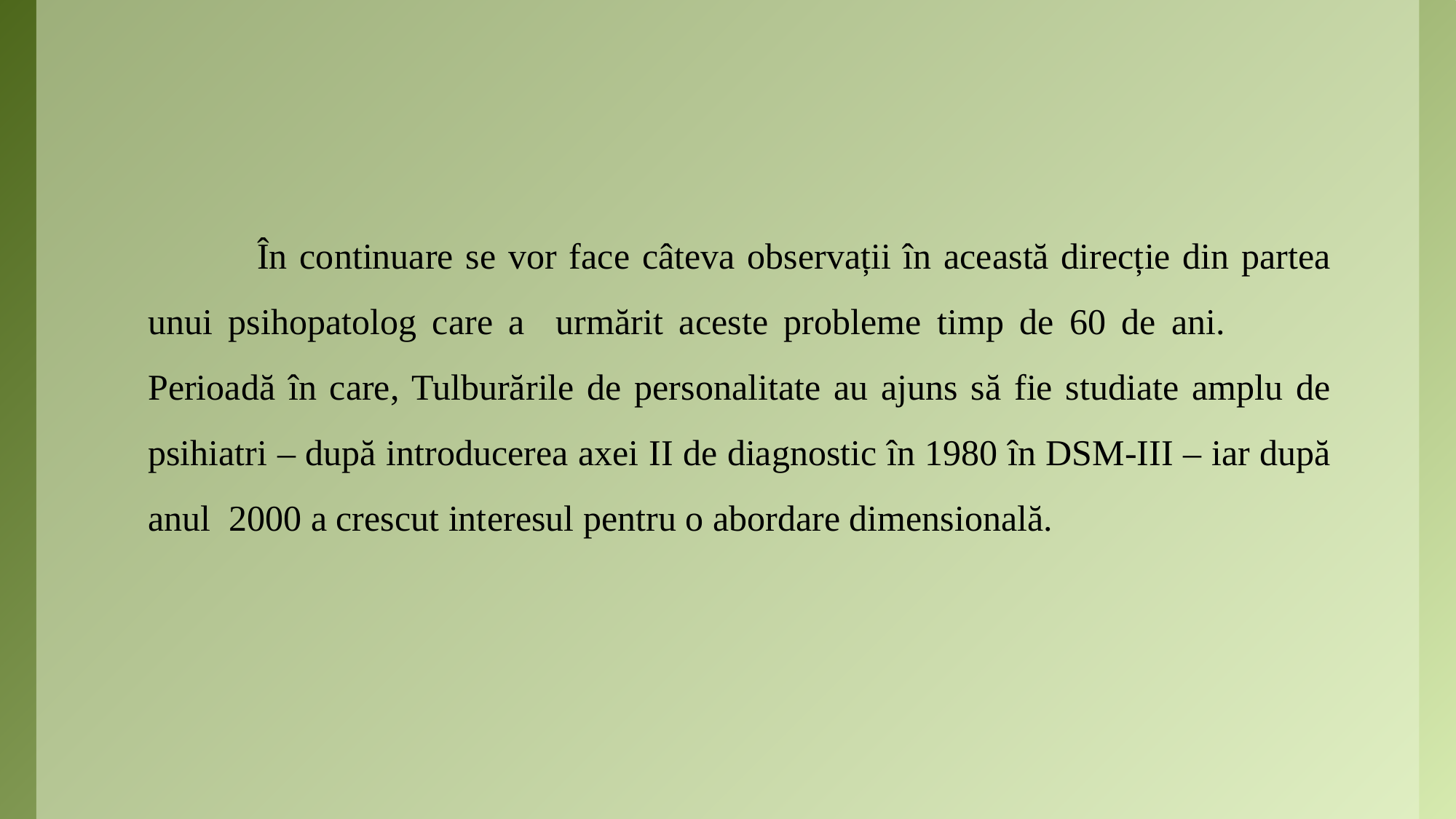

În continuare se vor face câteva observații în această direcție din partea unui psihopatolog care a  urmărit aceste probleme timp de 60 de ani.  	Perioadă în care, Tulburările de personalitate au ajuns să fie studiate amplu de psihiatri – după introducerea axei II de diagnostic în 1980 în DSM-III – iar după anul  2000 a crescut interesul pentru o abordare dimensională.